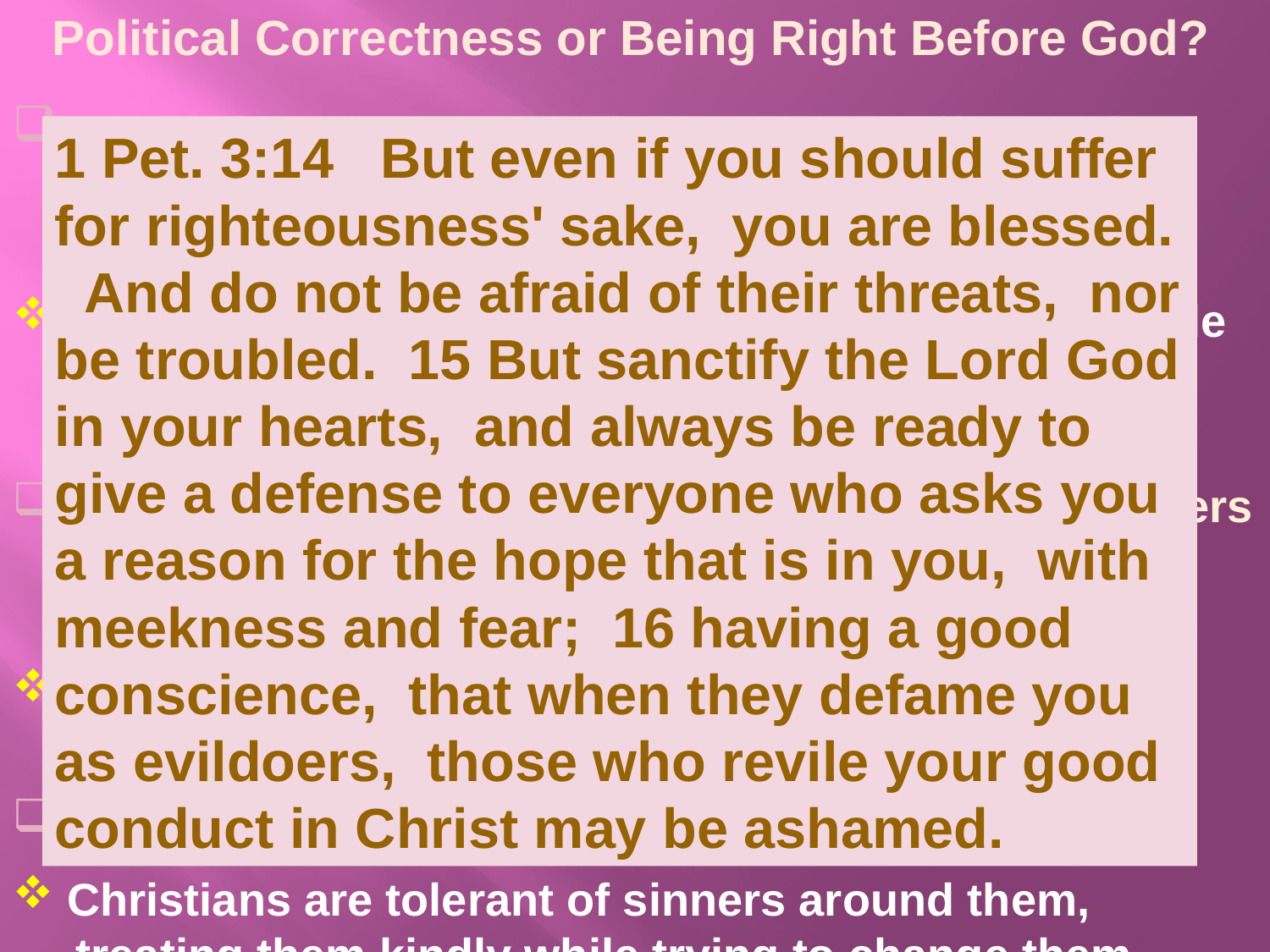

Political Correctness or Being Right Before God?
 Political correctness seeks to remove offenses by
     saying that no one should be offended by sinful
     words or deeds.
 Jesus seeks to remove offenses by calling on people
    to put away their sinful practices,  seek cleansing in
    His blood,  live right, and seek heaven.
 Political correctness tolerates sin and accepts sinners
    as they are.
 Jesus associated with sinners for the purpose of
    changing them.
 Political correctness is intolerant of Christians.
 Christians are tolerant of sinners around them,
     treating them kindly while trying to change them.
1 Pet. 3:14   But even if you should suffer for righteousness' sake,  you are blessed.   And do not be afraid of their threats,  nor be troubled.  15 But sanctify the Lord God in your hearts,  and always be ready to give a defense to everyone who asks you a reason for the hope that is in you,  with meekness and fear;  16 having a good conscience,  that when they defame you as evildoers,  those who revile your good conduct in Christ may be ashamed.